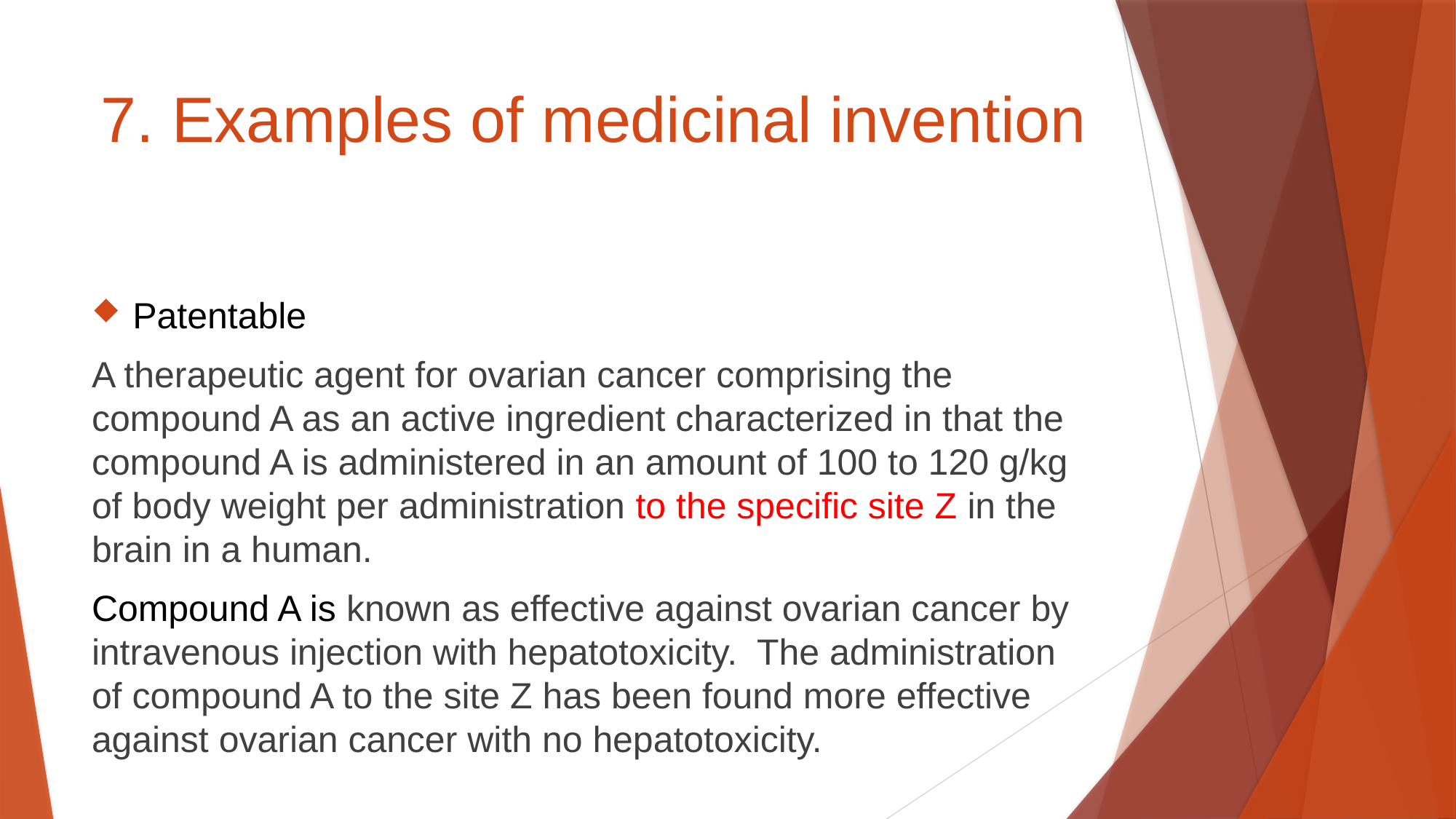

# 7. Examples of medicinal invention
Patentable
A therapeutic agent for ovarian cancer comprising the compound A as an active ingredient characterized in that the compound A is administered in an amount of 100 to 120 g/kg of body weight per administration to the specific site Z in the brain in a human.
Compound A is known as effective against ovarian cancer by intravenous injection with hepatotoxicity.  The administration of compound A to the site Z has been found more effective against ovarian cancer with no hepatotoxicity.